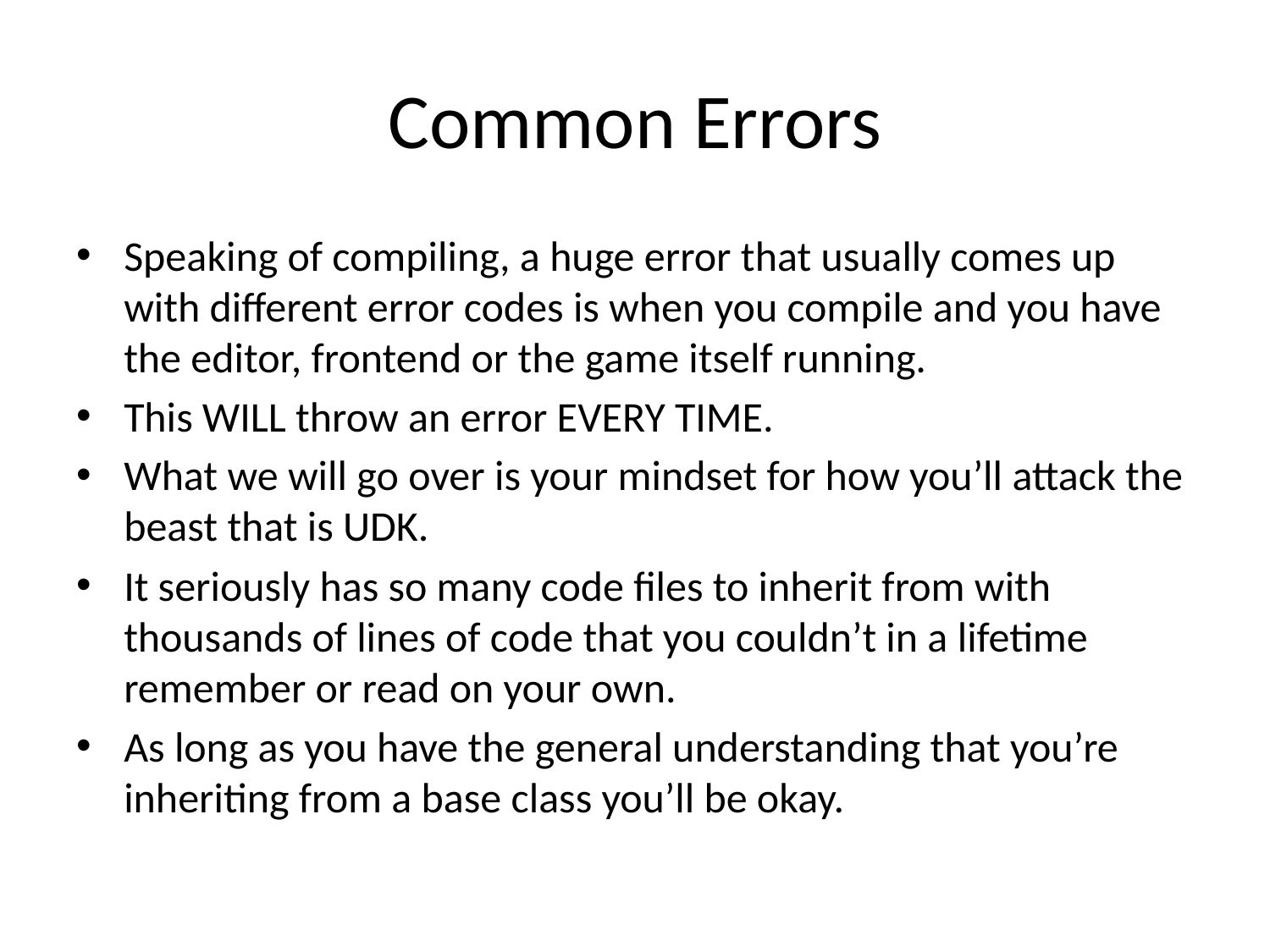

# Common Errors
Speaking of compiling, a huge error that usually comes up with different error codes is when you compile and you have the editor, frontend or the game itself running.
This WILL throw an error EVERY TIME.
What we will go over is your mindset for how you’ll attack the beast that is UDK.
It seriously has so many code files to inherit from with thousands of lines of code that you couldn’t in a lifetime remember or read on your own.
As long as you have the general understanding that you’re inheriting from a base class you’ll be okay.